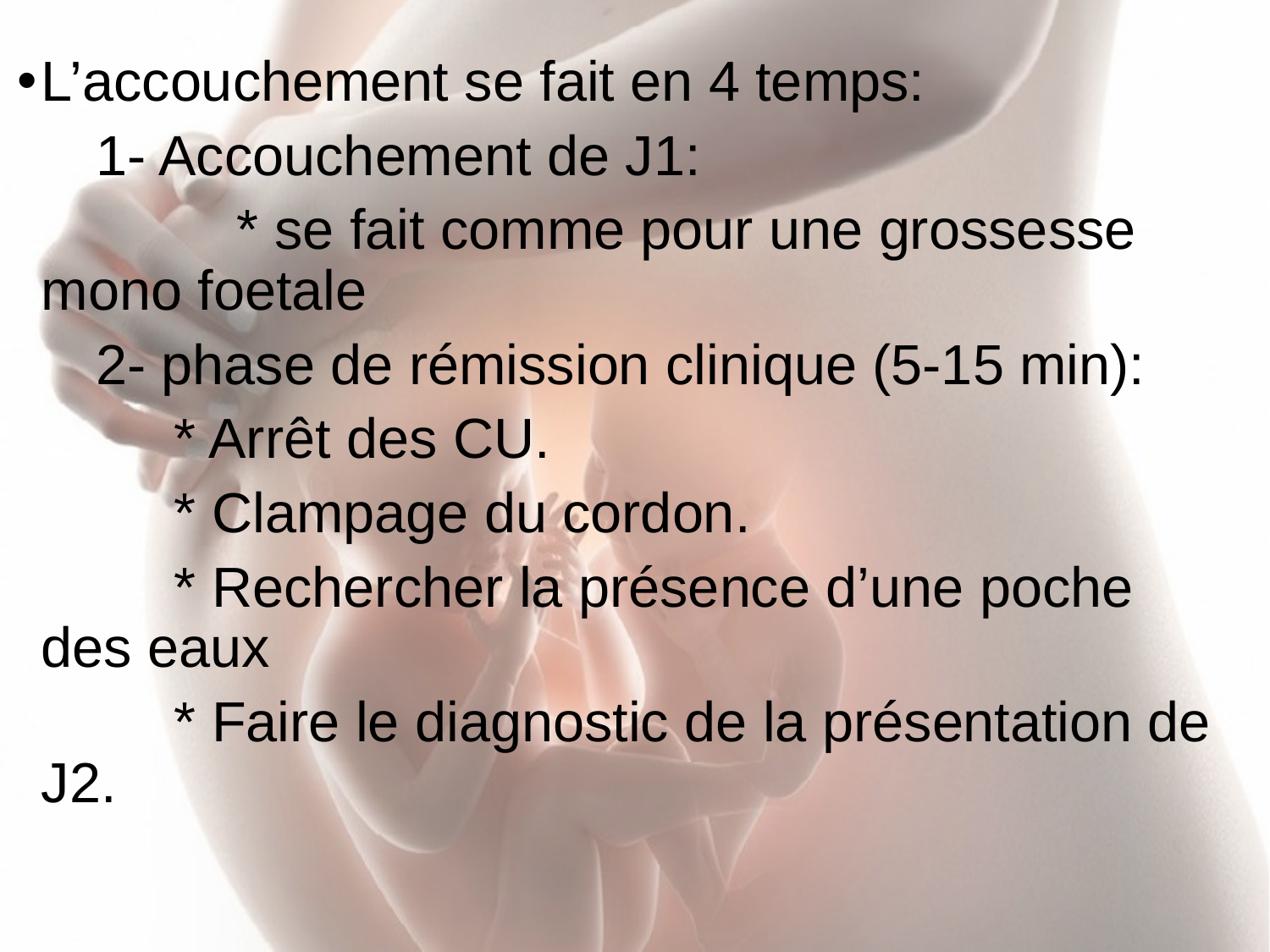

L’accouchement se fait en 4 temps:
     1- Accouchement de J1:
              * se fait comme pour une grossesse mono foetale
     2- phase de rémission clinique (5-15 min):
          * Arrêt des CU.
          * Clampage du cordon.
          * Rechercher la présence d’une poche des eaux
          * Faire le diagnostic de la présentation de J2.